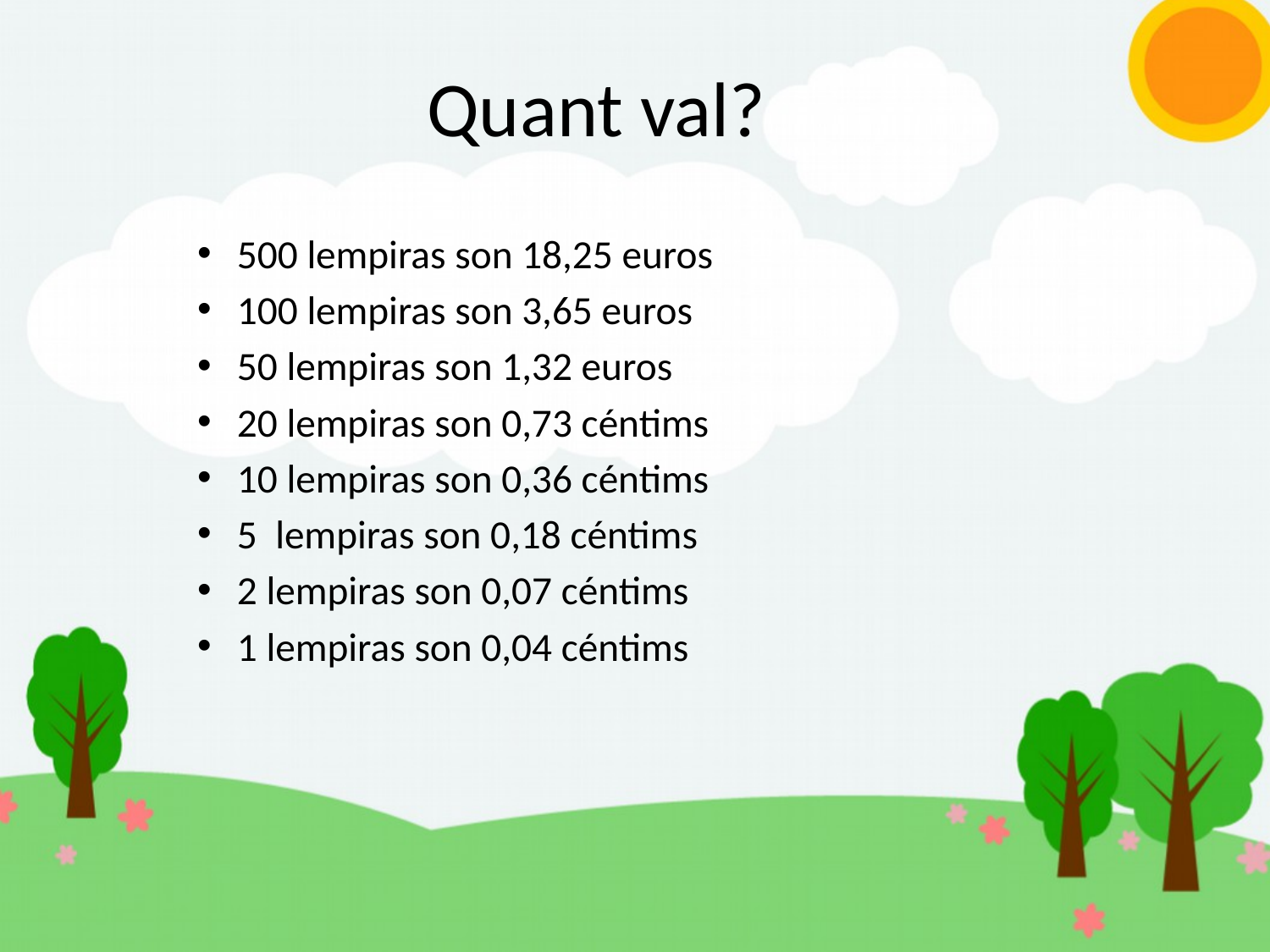

Quant val?
500 lempiras son 18,25 euros
100 lempiras son 3,65 euros
50 lempiras son 1,32 euros
20 lempiras son 0,73 céntims
10 lempiras son 0,36 céntims
5  lempiras son 0,18 céntims
2 lempiras son 0,07 céntims
1 lempiras son 0,04 céntims